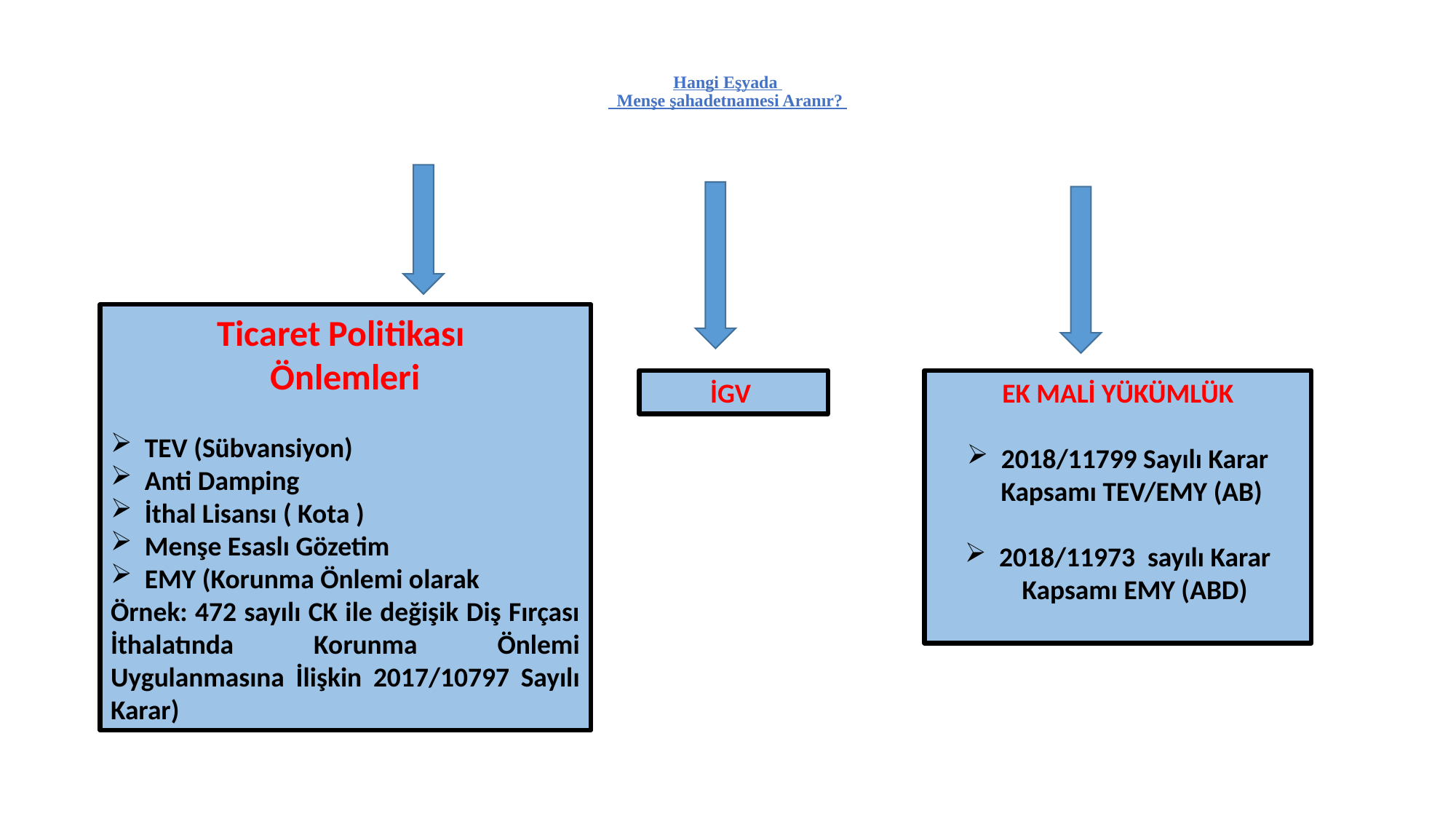

# Hangi Eşyada Menşe şahadetnamesi Aranır?

Ticaret Politikası
Önlemleri

TEV (Sübvansiyon)
Anti Damping
İthal Lisansı ( Kota )
Menşe Esaslı Gözetim
EMY (Korunma Önlemi olarak
Örnek: 472 sayılı CK ile değişik Diş Fırçası İthalatında Korunma Önlemi Uygulanmasına İlişkin 2017/10797 Sayılı Karar)
İGV
EK MALİ YÜKÜMLÜK

2018/11799 Sayılı Karar Kapsamı TEV/EMY (AB)

2018/11973  sayılı Karar Kapsamı EMY (ABD)

15